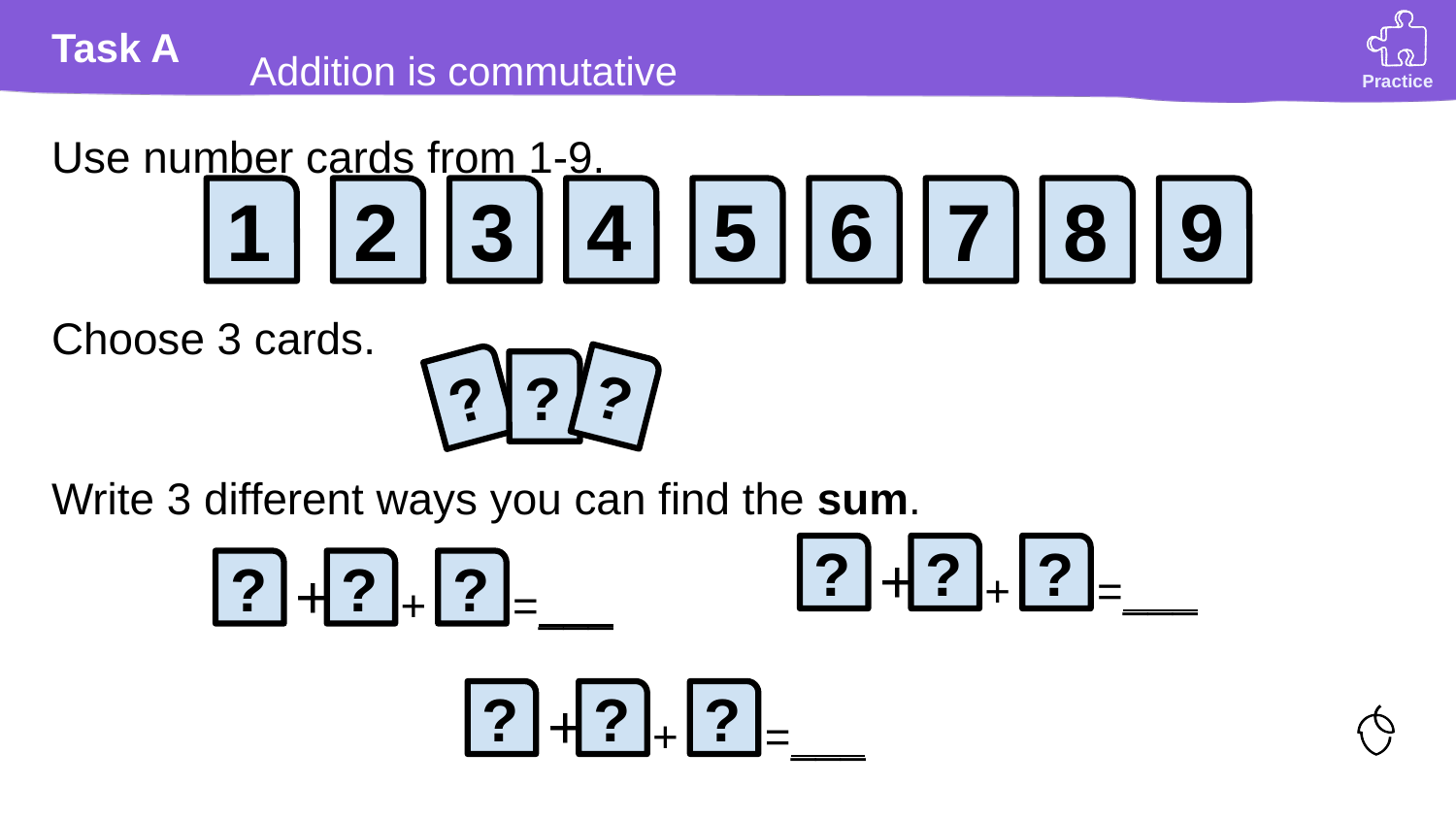

Addition is commutative
Use number cards from 1-9.
1
7
4
2
8
3
9
5
6
Choose 3 cards.

Write 3 different ways you can find the sum.

?
?
?
   +       =___
   +       =___
?
?
?
?
?
?
   +       =___
?
?
?